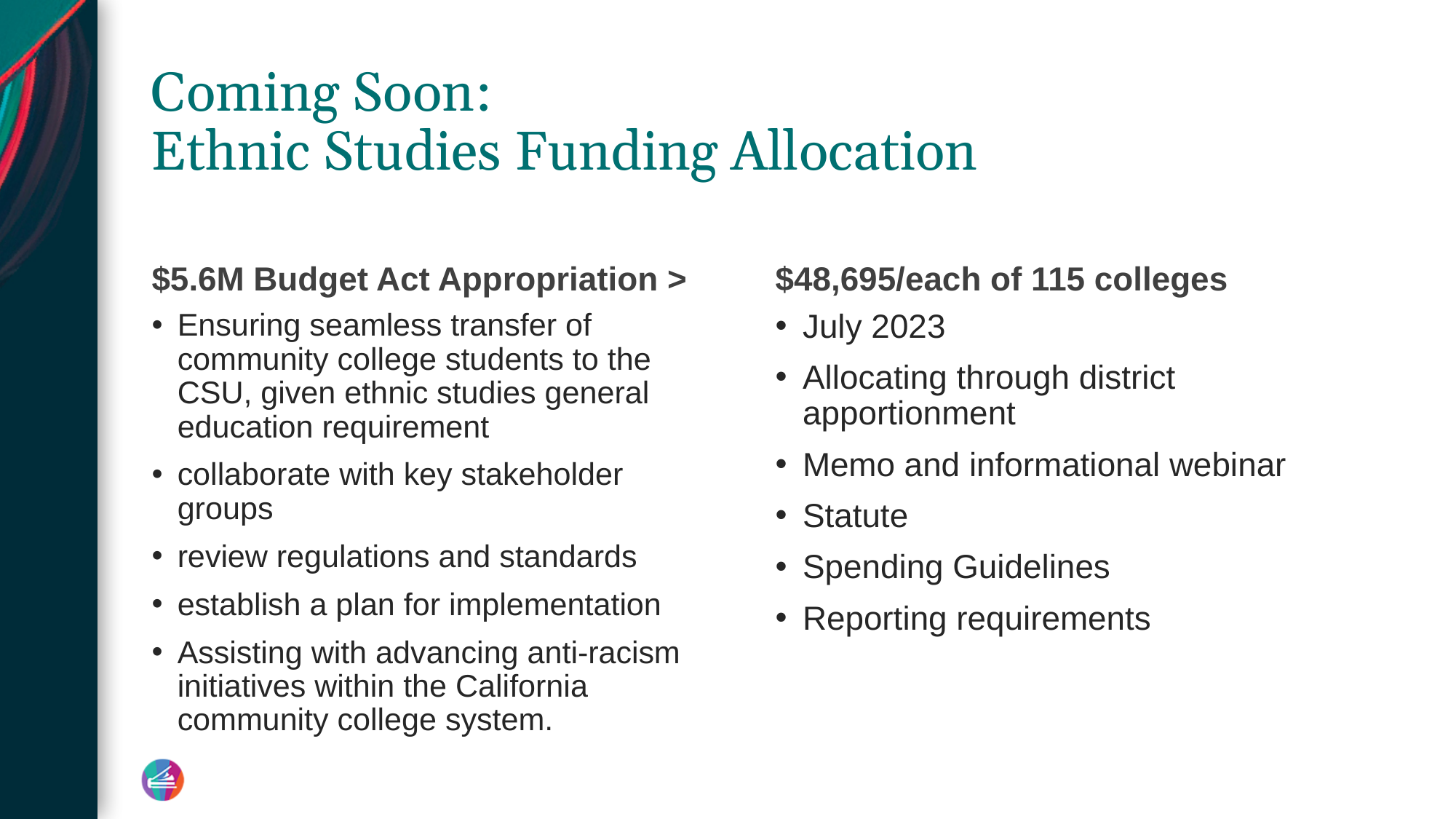

# Coming Soon: Ethnic Studies Funding Allocation
$5.6M Budget Act Appropriation >
$48,695/each of 115 colleges
Ensuring seamless transfer of community college students to the CSU, given ethnic studies general education requirement
collaborate with key stakeholder groups
review regulations and standards
establish a plan for implementation
Assisting with advancing anti-racism initiatives within the California community college system.
July 2023
Allocating through district  apportionment
Memo and informational webinar
Statute
Spending Guidelines
Reporting requirements